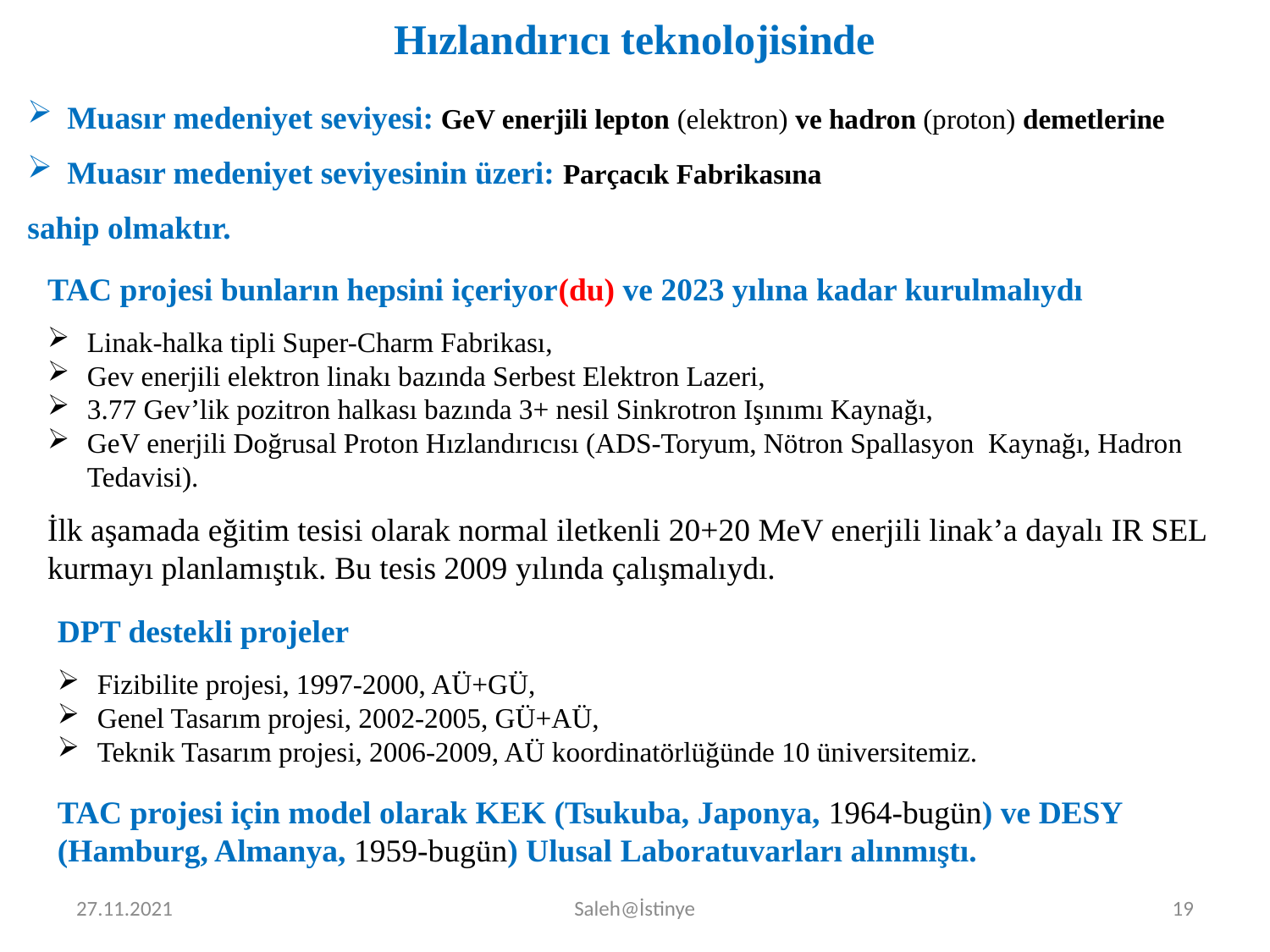

Hızlandırıcı teknolojisinde

Muasır medeniyet seviyesi: GeV enerjili lepton (elektron) ve hadron (proton) demetlerine

Muasır medeniyet seviyesinin üzeri: Parçacık Fabrikasına

sahip olmaktır.
TAC projesi bunların hepsini içeriyor(du) ve 2023 yılına kadar kurulmalıydı

Linak-halka tipli Super-Charm Fabrikası,
Gev enerjili elektron linakı bazında Serbest Elektron Lazeri,
3.77 Gev’lik pozitron halkası bazında 3+ nesil Sinkrotron Işınımı Kaynağı,
GeV enerjili Doğrusal Proton Hızlandırıcısı (ADS-Toryum, Nötron Spallasyon  Kaynağı, Hadron Tedavisi).

İlk aşamada eğitim tesisi olarak normal iletkenli 20+20 MeV enerjili linak’a dayalı IR SEL kurmayı planlamıştık. Bu tesis 2009 yılında çalışmalıydı.
DPT destekli projeler

Fizibilite projesi, 1997-2000, AÜ+GÜ,
Genel Tasarım projesi, 2002-2005, GÜ+AÜ,
Teknik Tasarım projesi, 2006-2009, AÜ koordinatörlüğünde 10 üniversitemiz.
TAC projesi için model olarak KEK (Tsukuba, Japonya, 1964-bugün) ve DESY (Hamburg, Almanya, 1959-bugün) Ulusal Laboratuvarları alınmıştı.
27.11.2021
Saleh@İstinye
19